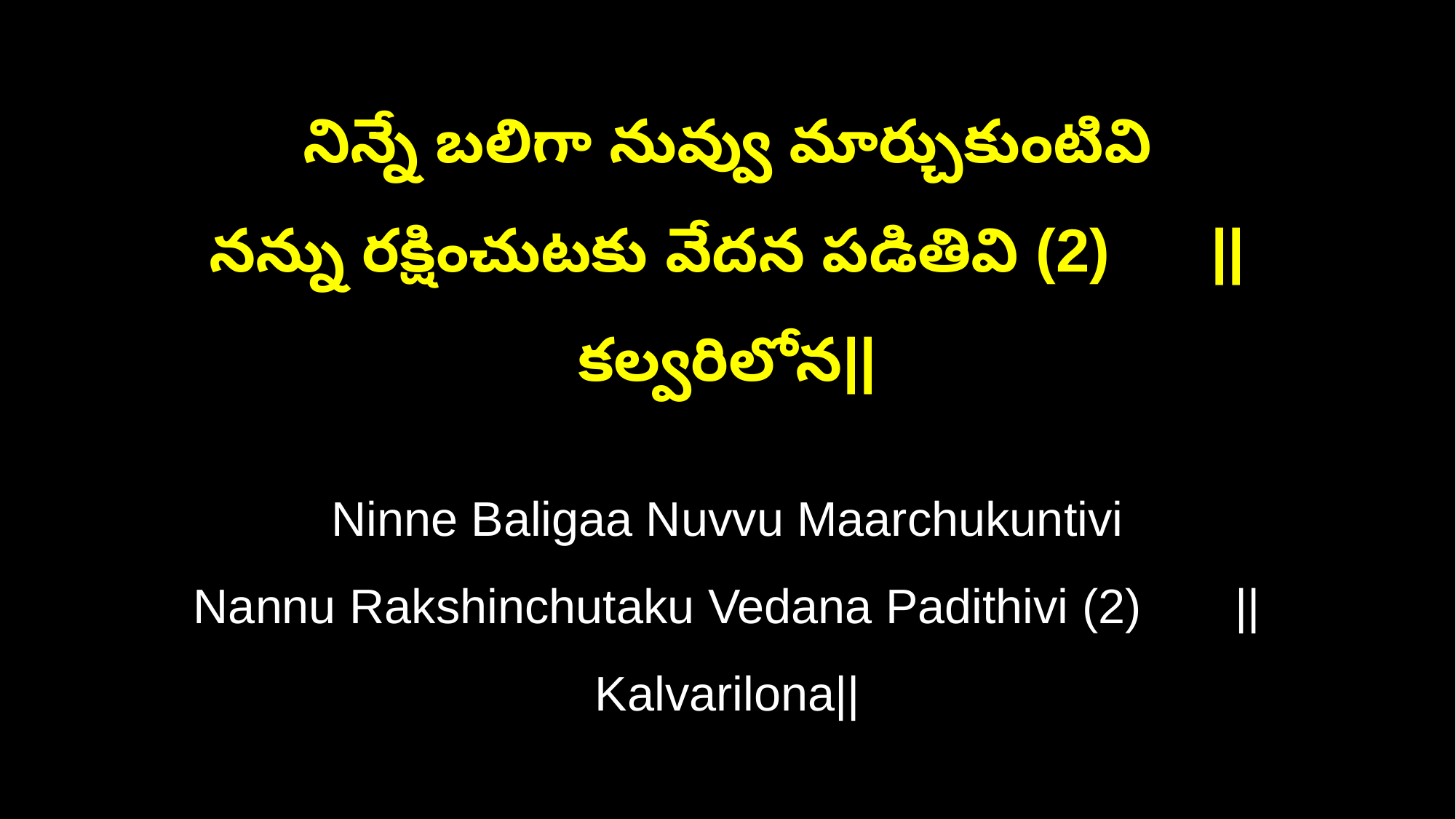

నిన్నే బలిగా నువ్వు మార్చుకుంటివి
నన్ను రక్షించుటకు వేదన పడితివి (2)      ||కల్వరిలోన||
Ninne Baligaa Nuvvu Maarchukuntivi
Nannu Rakshinchutaku Vedana Padithivi (2)       ||Kalvarilona||